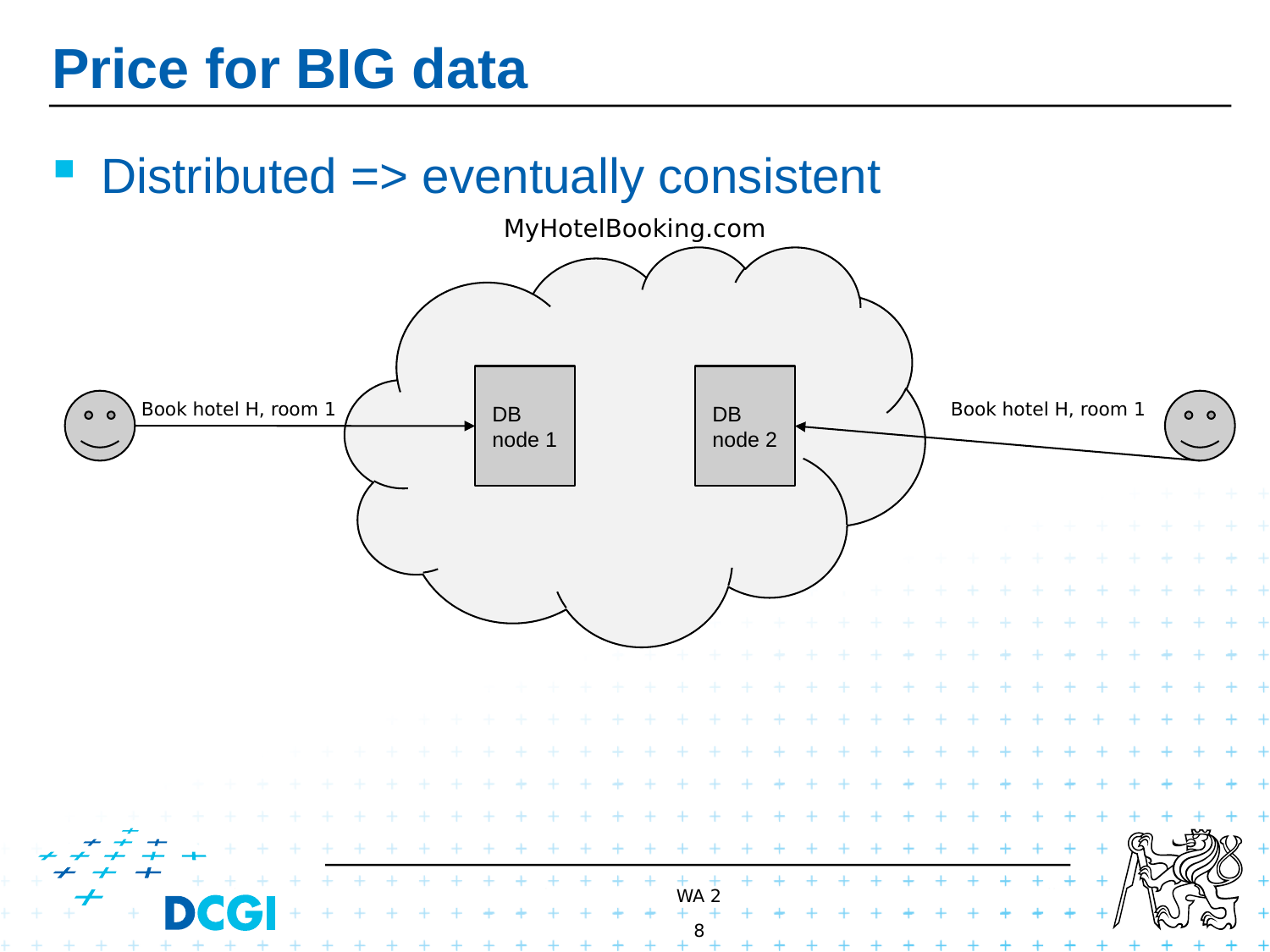

# Price for BIG data
Distributed => eventually consistent
MyHotelBooking.com

DB node 1
DB node 2

Book hotel H, room 1
Book hotel H, room 1
WA 2
8